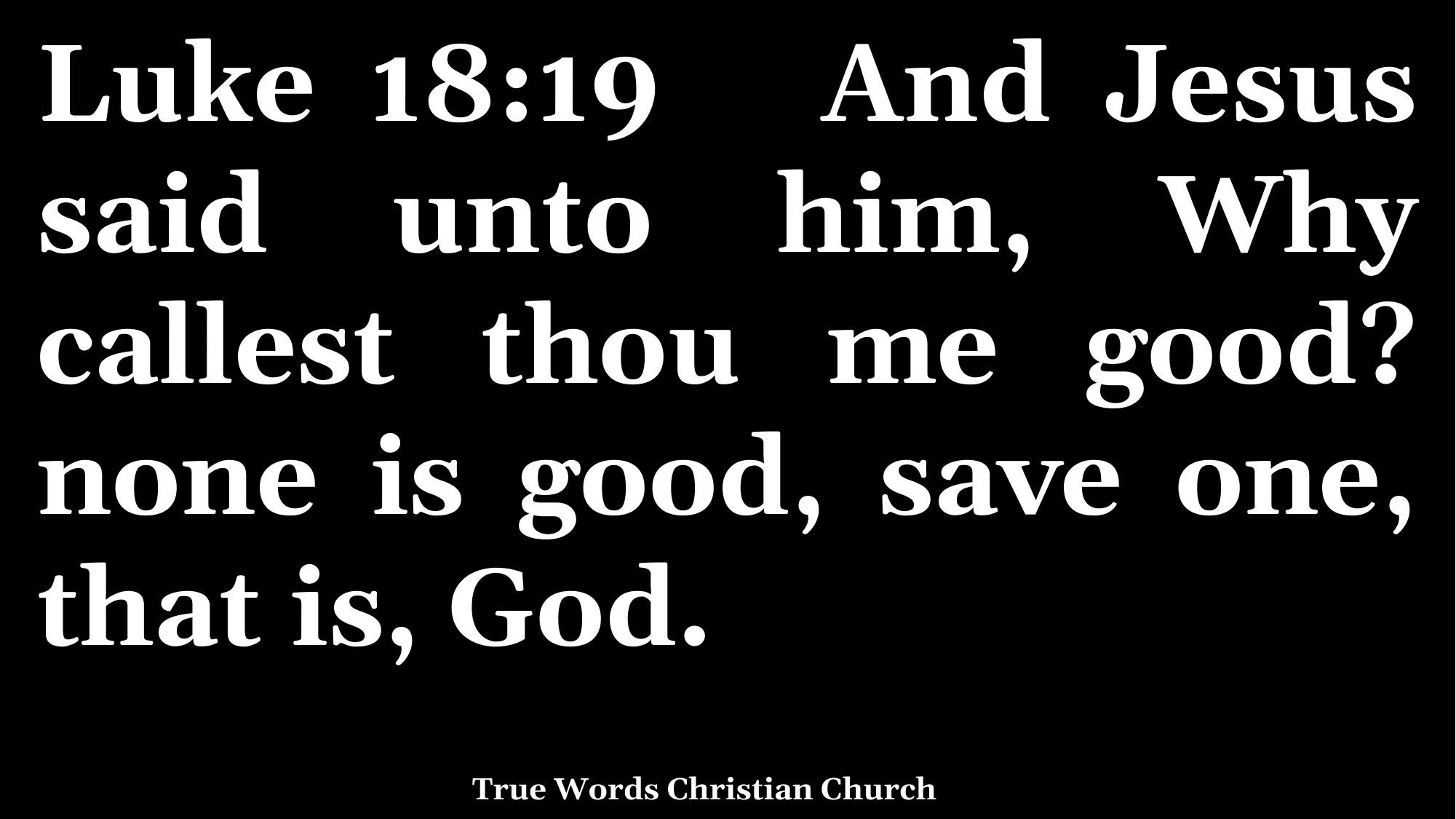

Luke 18:19   And Jesus said unto him, Why callest thou me good? none is good, save one, that is, God.
True Words Christian Church